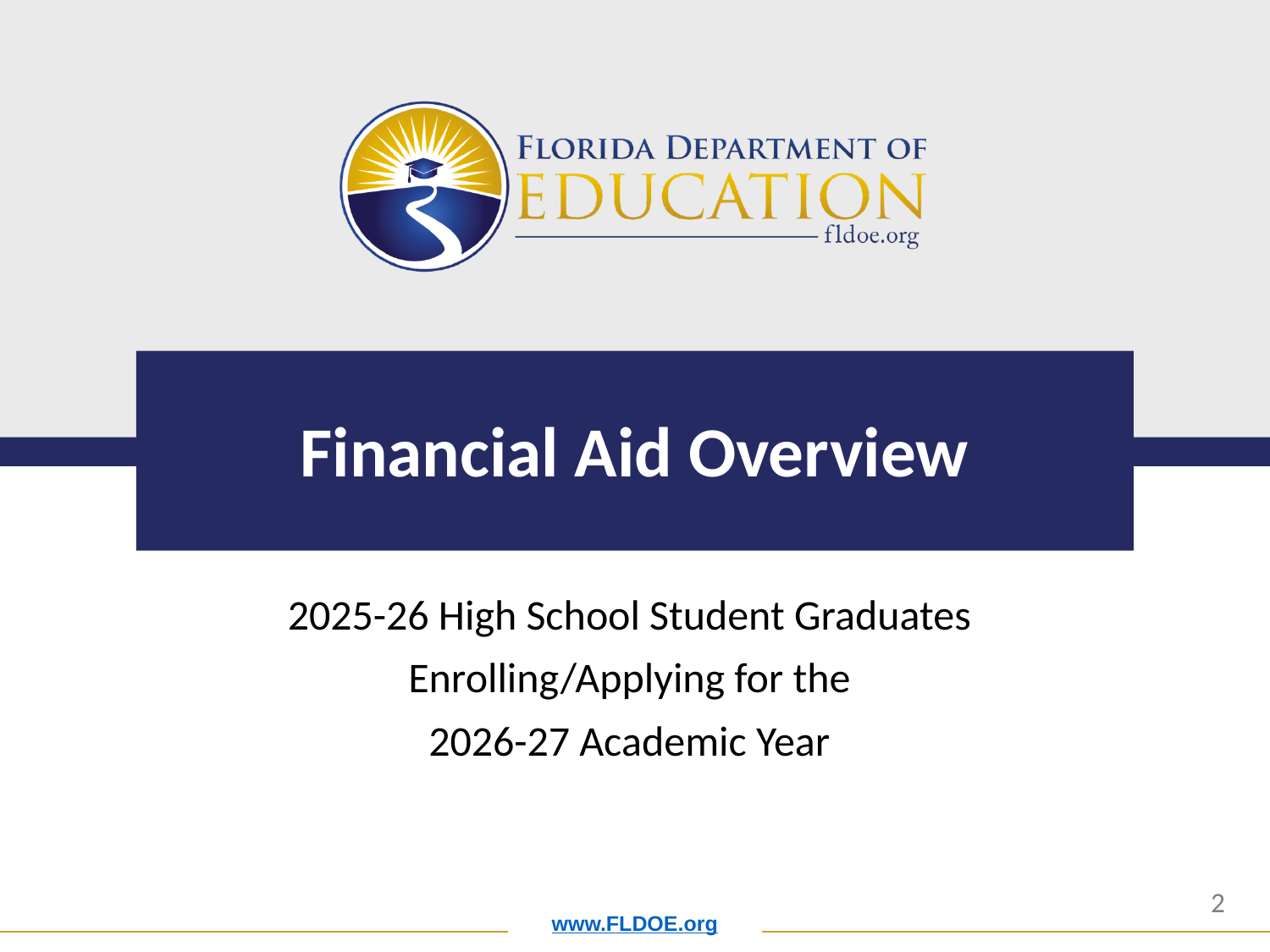

# Financial Aid Overview
2025-26 High School Student Graduates
Enrolling/Applying for the
2026-27 Academic Year